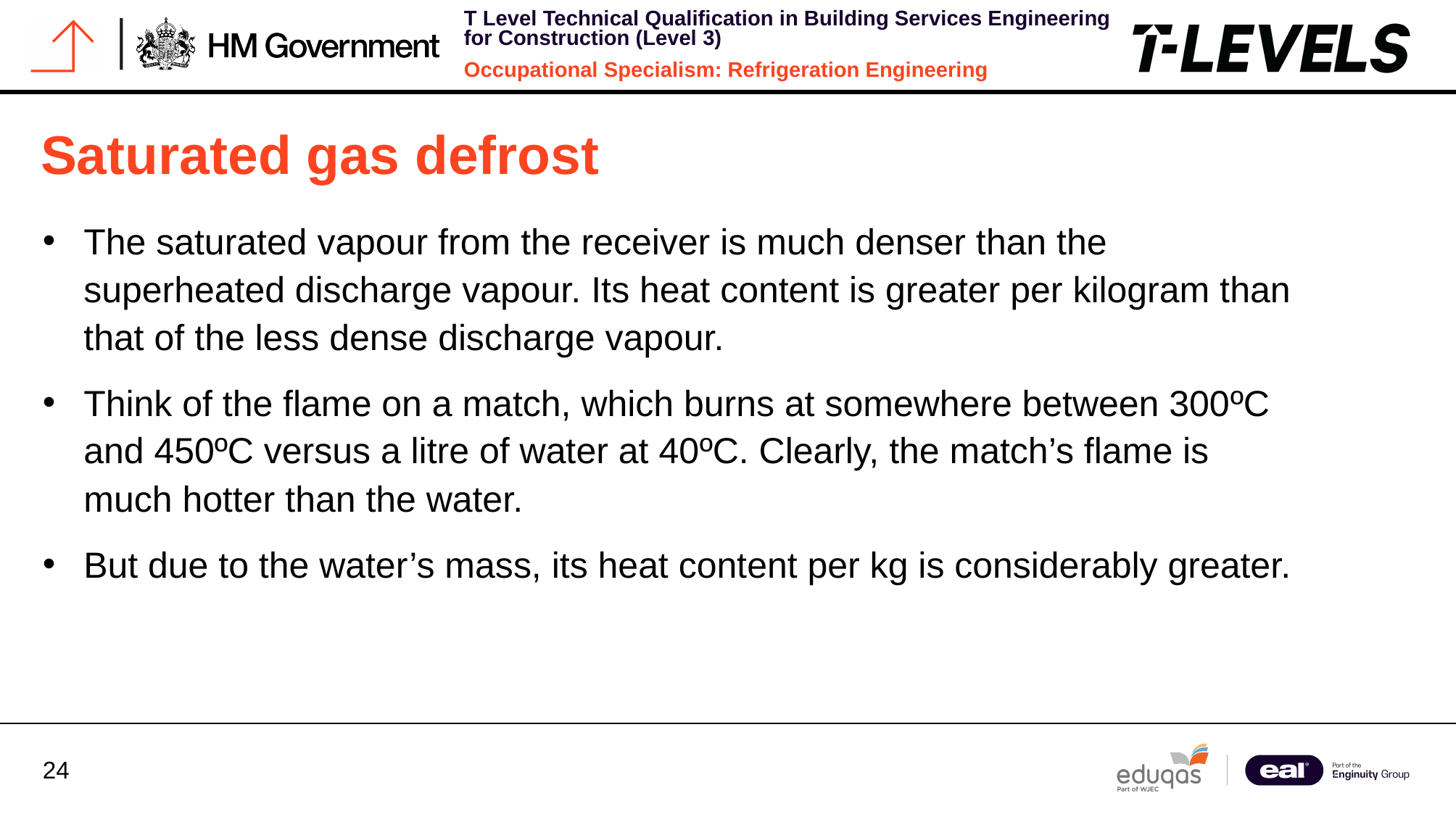

# Saturated gas defrost
The saturated vapour from the receiver is much denser than the superheated discharge vapour. Its heat content is greater per kilogram than that of the less dense discharge vapour.
Think of the flame on a match, which burns at somewhere between 300ºC and 450ºC versus a litre of water at 40ºC. Clearly, the match’s flame is much hotter than the water.
But due to the water’s mass, its heat content per kg is considerably greater.